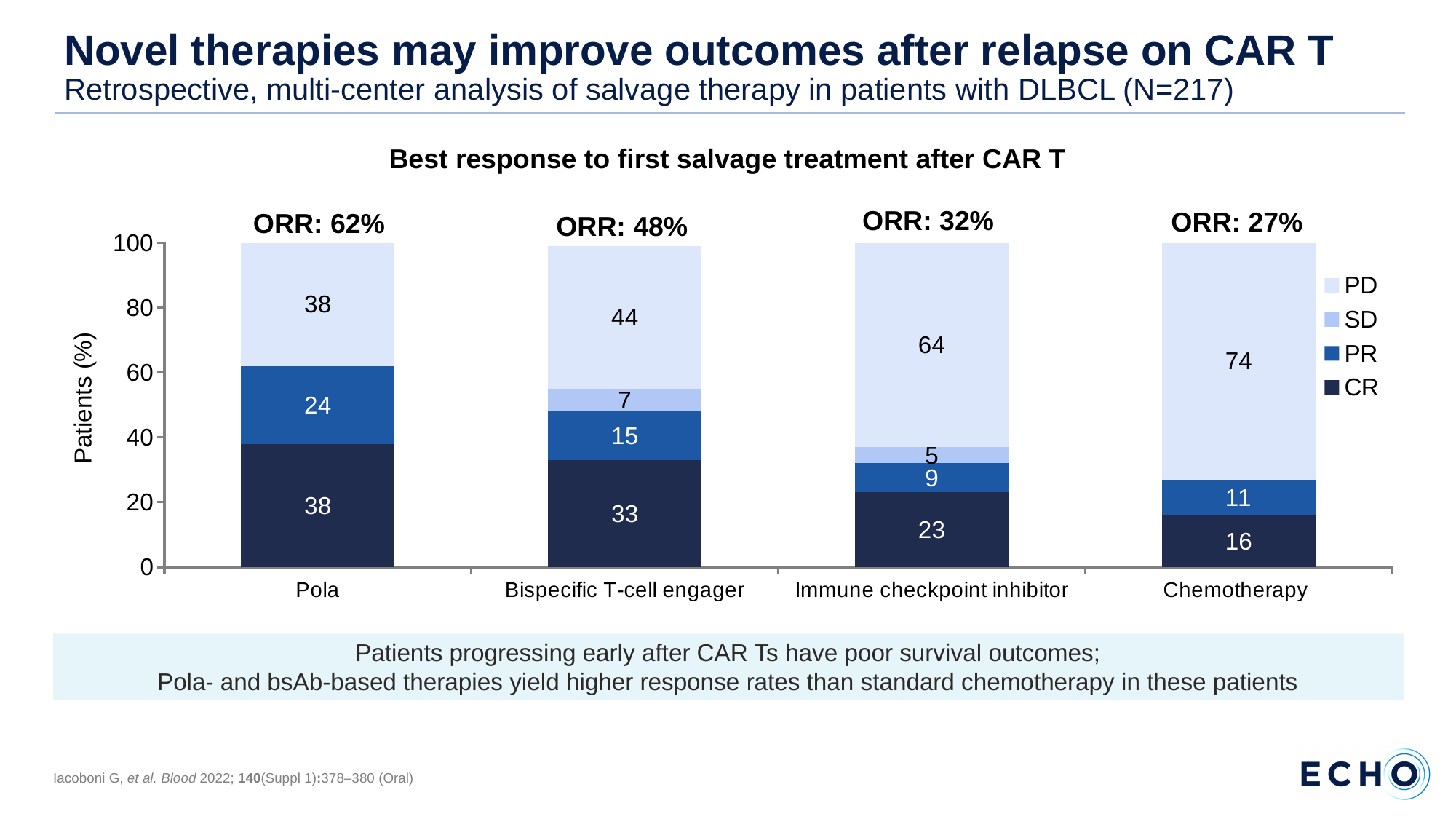

# Novel therapies may improve outcomes after relapse on CAR T Retrospective, multi-center analysis of salvage therapy in patients with DLBCL (N=217)
Best response to first salvage treatment after CAR T
ORR: 32%
ORR: 27%
ORR: 62%

### Chart

| Category | CR | PR | SD | PD |
|---|---|---|---|---|
| Pola | 38.0 | 24.0 | None | 38.0 |
| Bispecific T-cell engager | 33.0 | 15.0 | 7.0 | 44.0 |
| Immune checkpoint inhibitor | 23.0 | 9.0 | 5.0 | 64.0 |
| Chemotherapy  | 16.0 | 11.0 | None | 74.0 |
Patients (%)
ORR: 48%
Patients progressing early after CAR Ts have poor survival outcomes;
Pola- and bsAb-based therapies yield higher response rates than standard chemotherapy in these patients
Iacoboni G, et al. Blood 2022; 140(Suppl 1):378–380 (Oral)